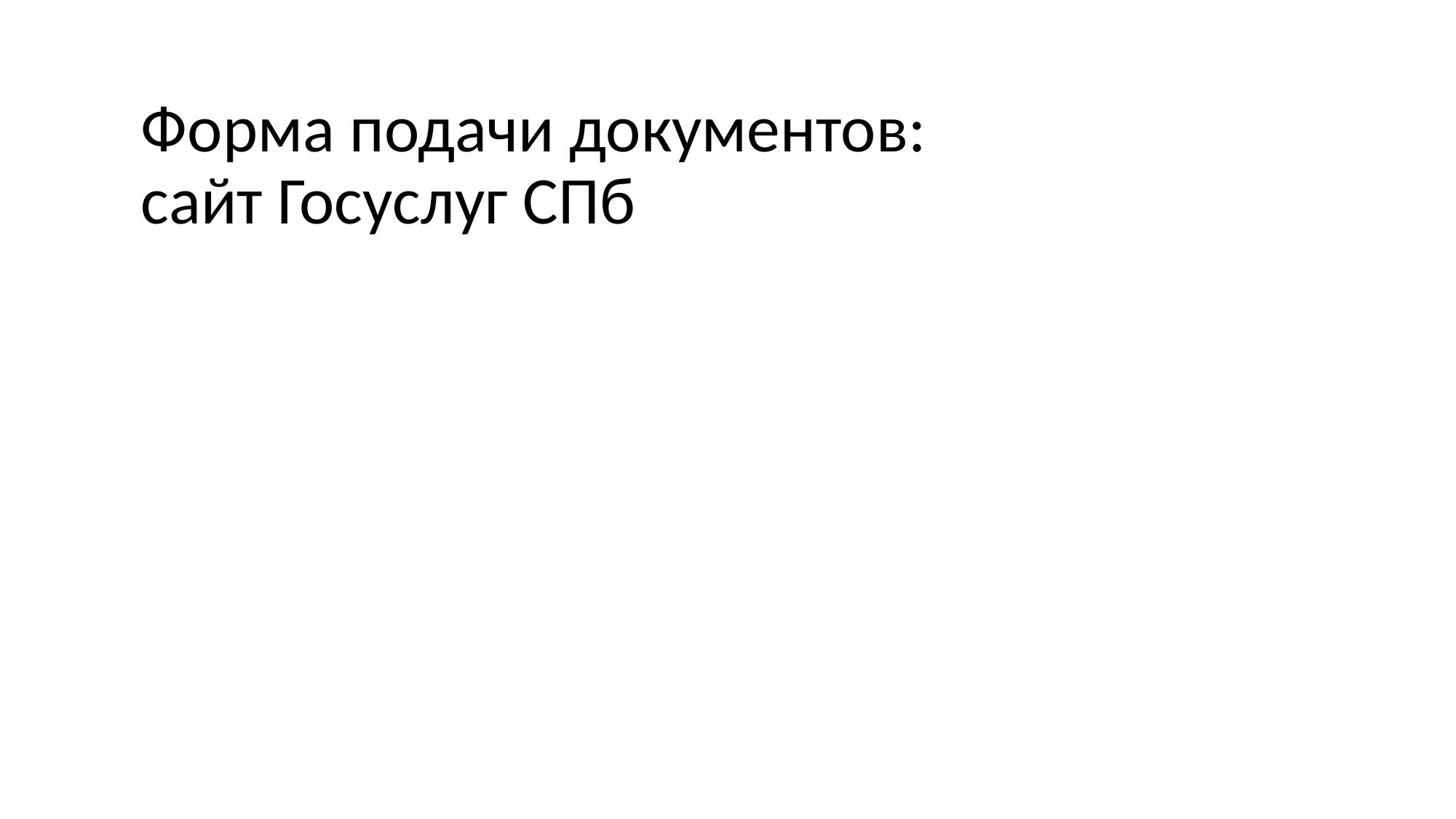

# Форма подачи документов: сайт Госуслуг СПб